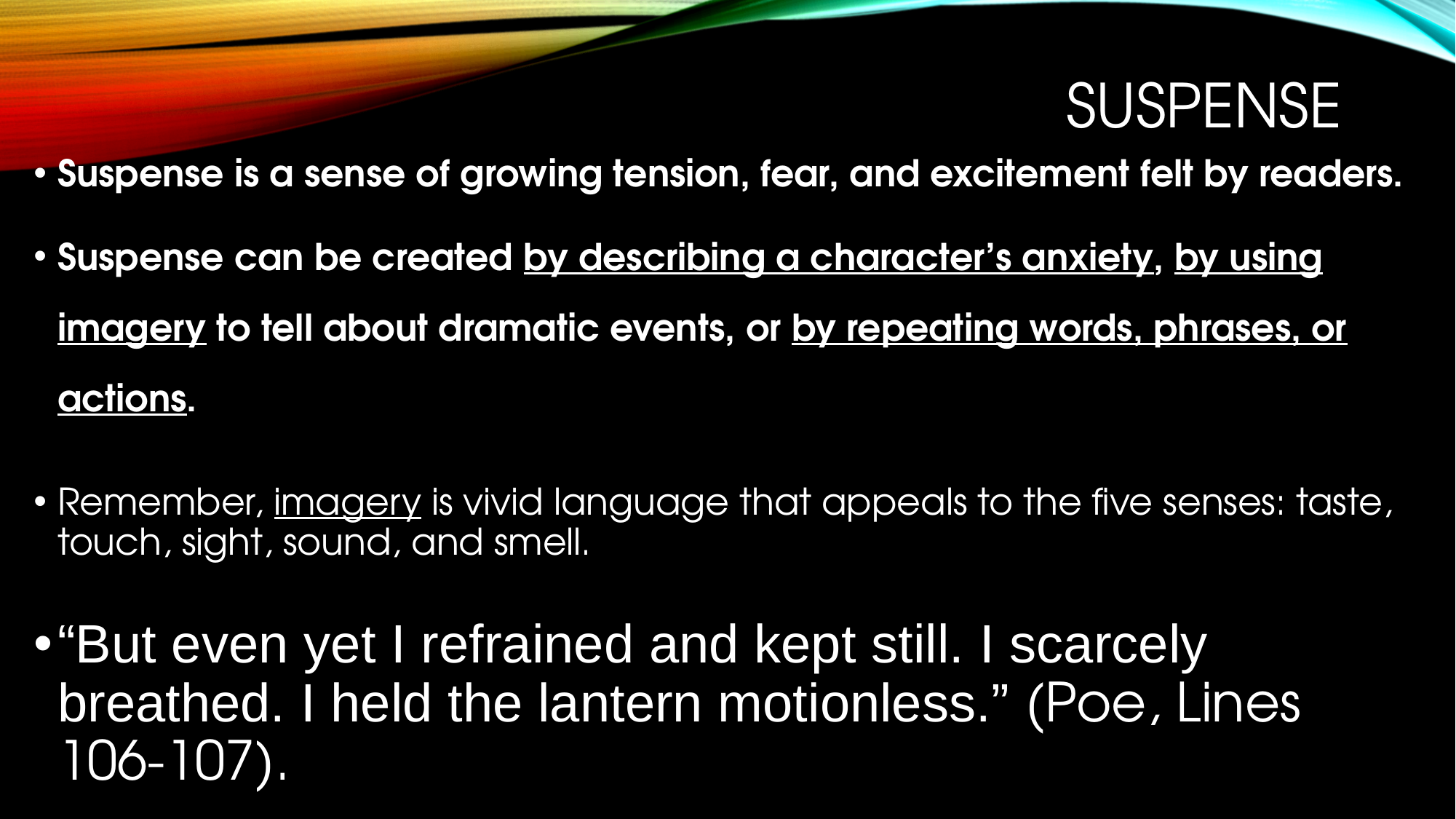

# Suspense
Suspense is a sense of growing tension, fear, and excitement felt by readers.
Suspense can be created by describing a character’s anxiety, by using imagery to tell about dramatic events, or by repeating words, phrases, or actions.

Remember, imagery is vivid language that appeals to the five senses: taste, touch, sight, sound, and smell.

“But even yet I refrained and kept still. I scarcely breathed. I held the lantern motionless.” (Poe, Lines 106-107).